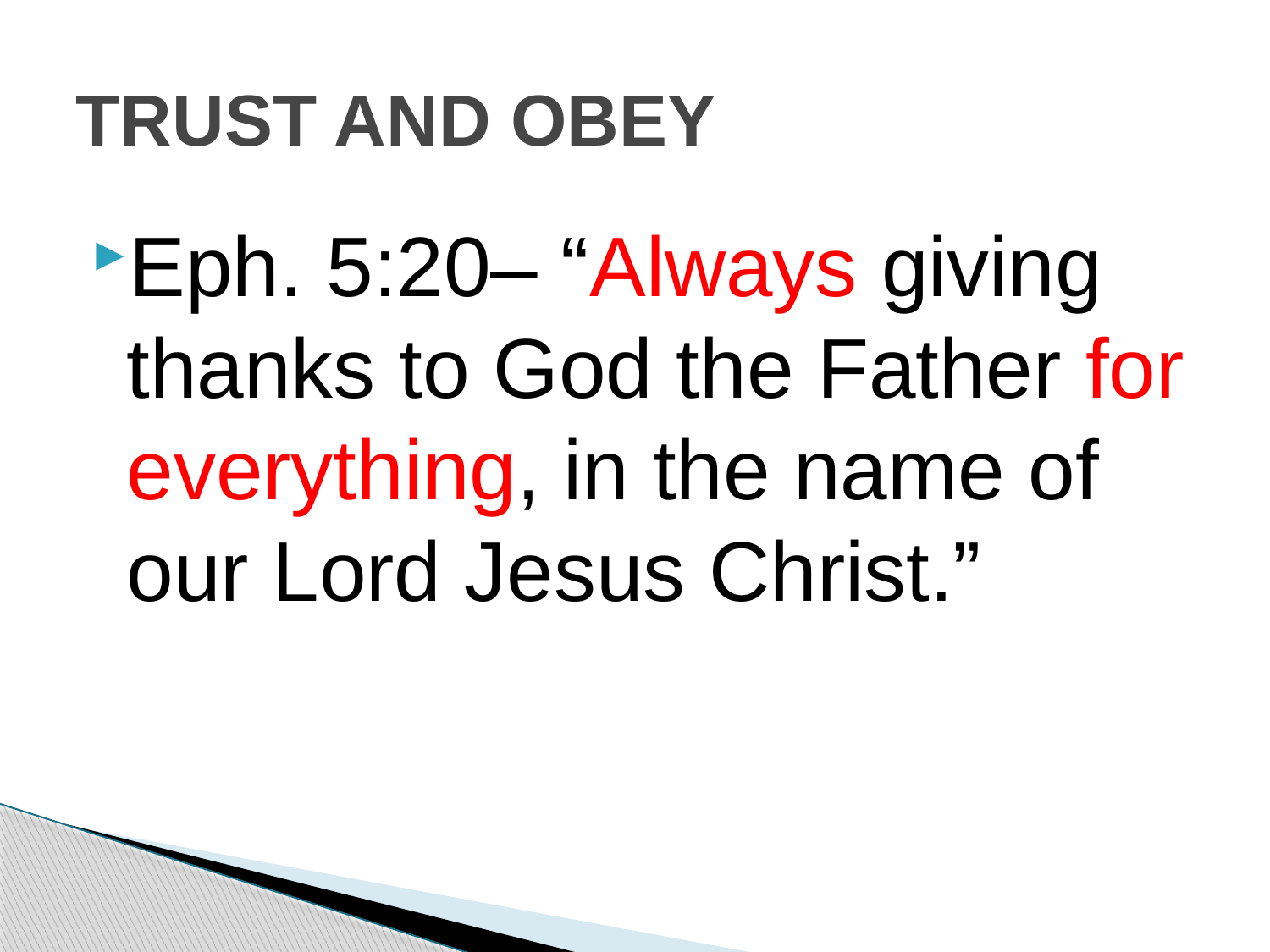

# TRUST AND OBEY
Eph. 5:20– “Always giving thanks to God the Father for everything, in the name of our Lord Jesus Christ.”